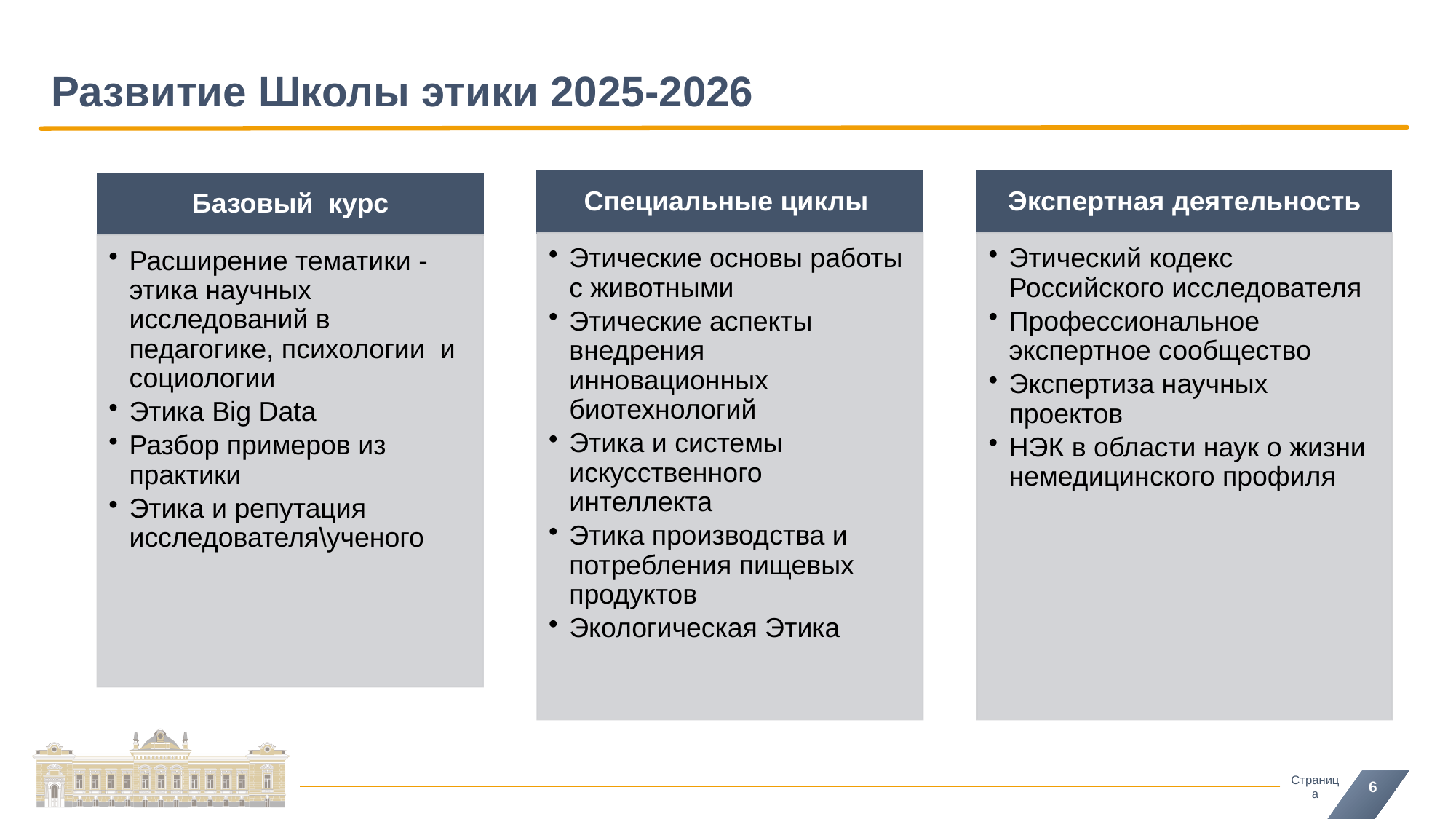

# Развитие Школы этики 2025-2026
Базовый  курс
Расширение тематики - этика научных исследований в педагогике, психологии  и  социологии
Этика Big Data
Разбор примеров из  практики
Этика и репутация исследователя\ученого
Специальные циклы
Этические основы работы с животными
Этические аспекты внедрения инновационных  биотехнологий
Этика и системы искусственного интеллекта
Этика производства и потребления пищевых продуктов
Экологическая Этика
Экспертная деятельность
Этический кодекс Российского исследователя
Профессиональное экспертное сообщество
Экспертиза научных проектов
НЭК в области наук о жизни немедицинского профиля